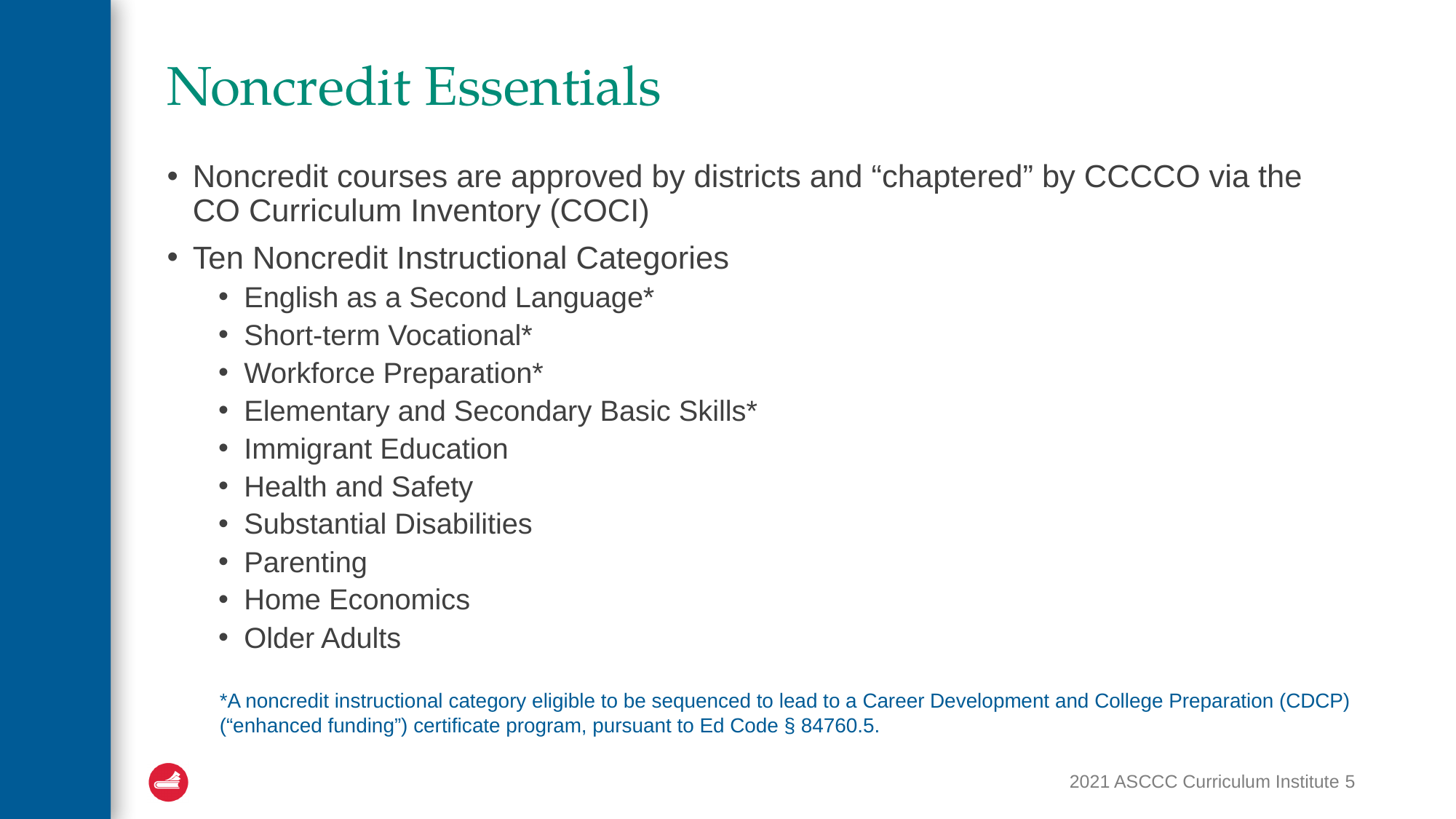

# Noncredit Essentials
Noncredit courses are approved by districts and “chaptered” by CCCCO via the CO Curriculum Inventory (COCI)
Ten Noncredit Instructional Categories
English as a Second Language*
Short-term Vocational*
Workforce Preparation*
Elementary and Secondary Basic Skills*
Immigrant Education
Health and Safety
Substantial Disabilities
Parenting
Home Economics
Older Adults
*A noncredit instructional category eligible to be sequenced to lead to a Career Development and College Preparation (CDCP) (“enhanced funding”) certificate program, pursuant to Ed Code § 84760.5.
2021 ASCCC Curriculum Institute 5